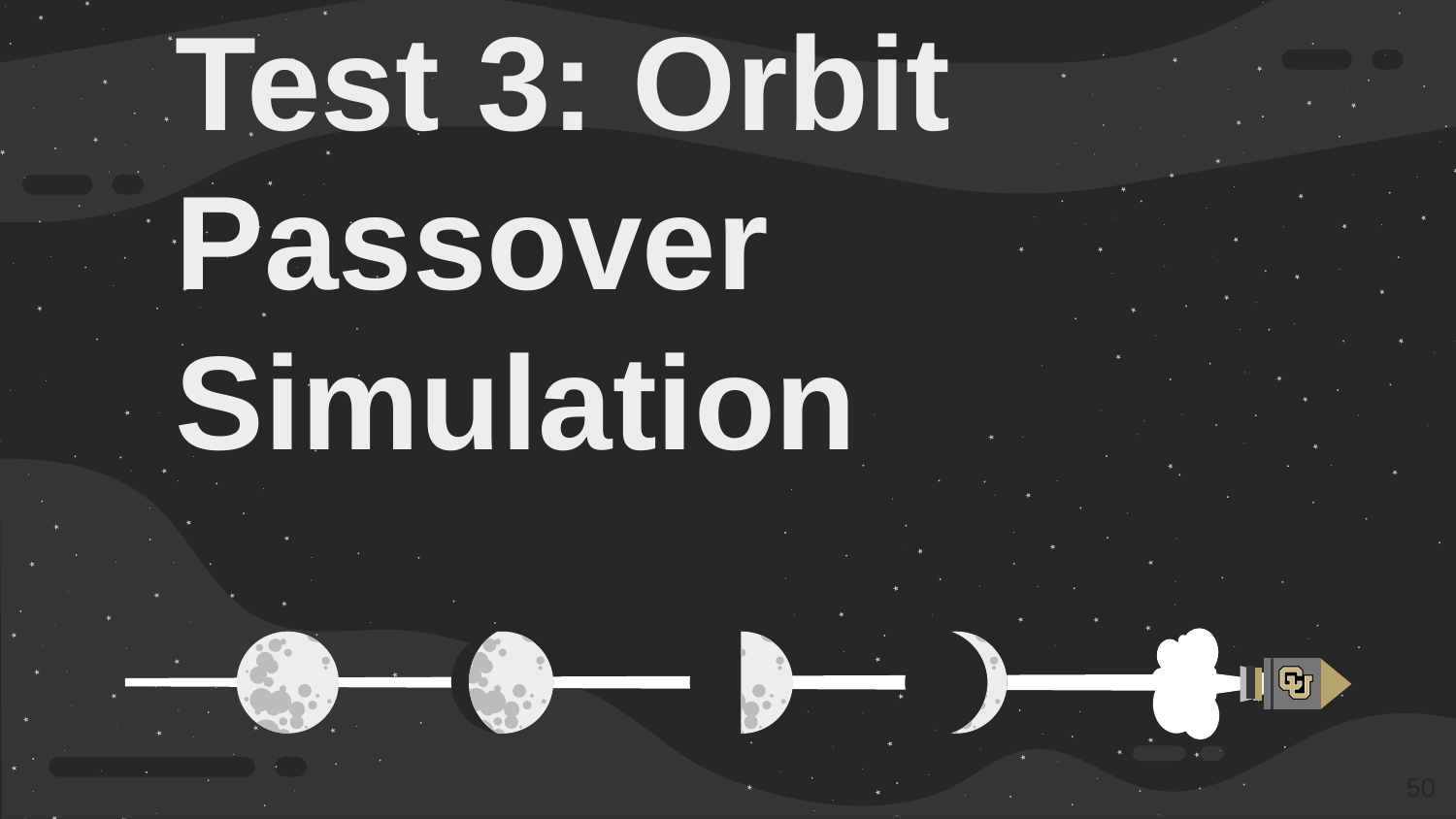

# Test 3: Orbit Passover Simulation
50